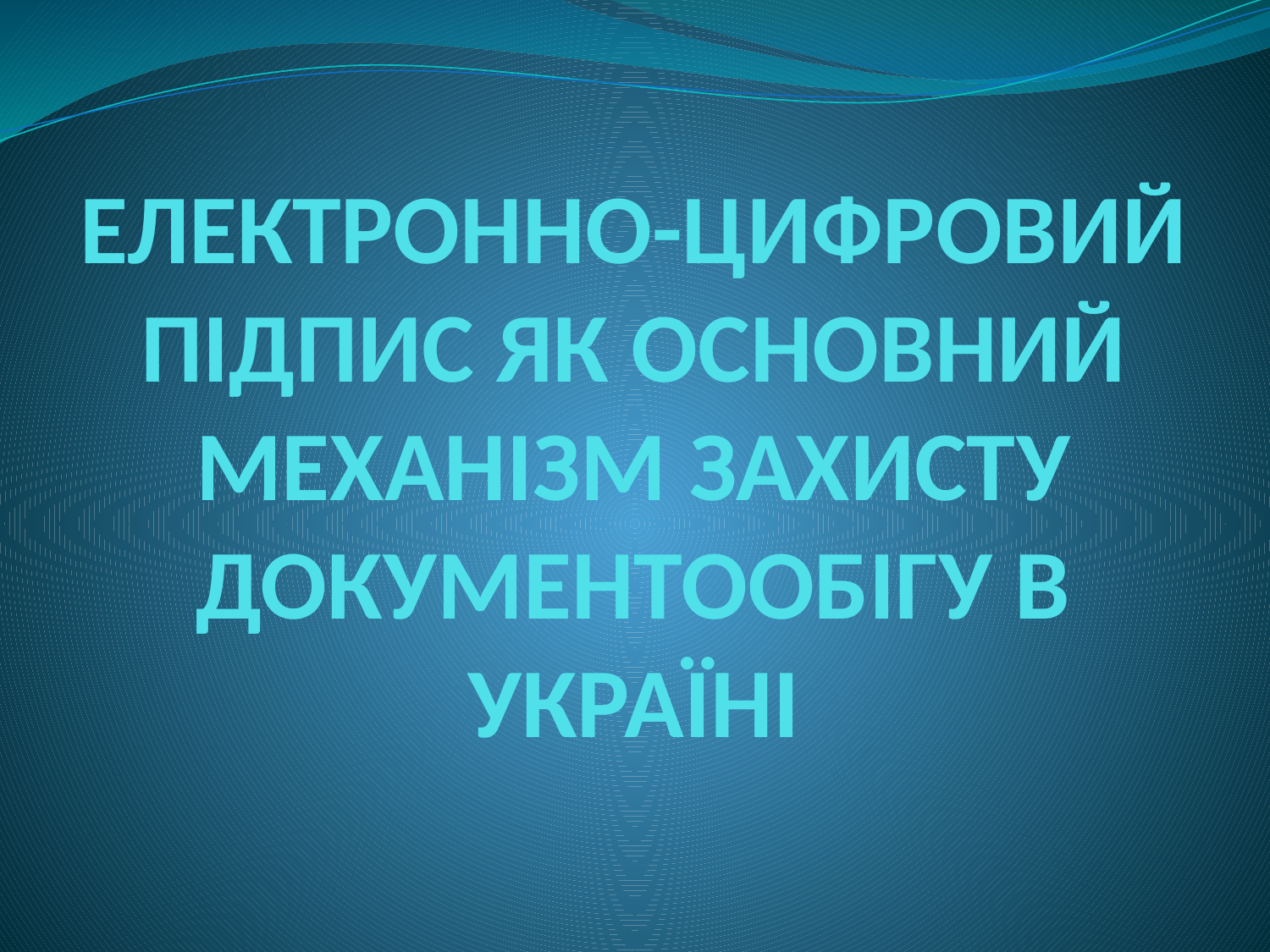

# ЕЛЕКТРОННО-ЦИФРОВИЙ ПІДПИС ЯК ОСНОВНИЙ МЕХАНІЗМ ЗАХИСТУ ДОКУМЕНТООБІГУ В УКРАЇНІ